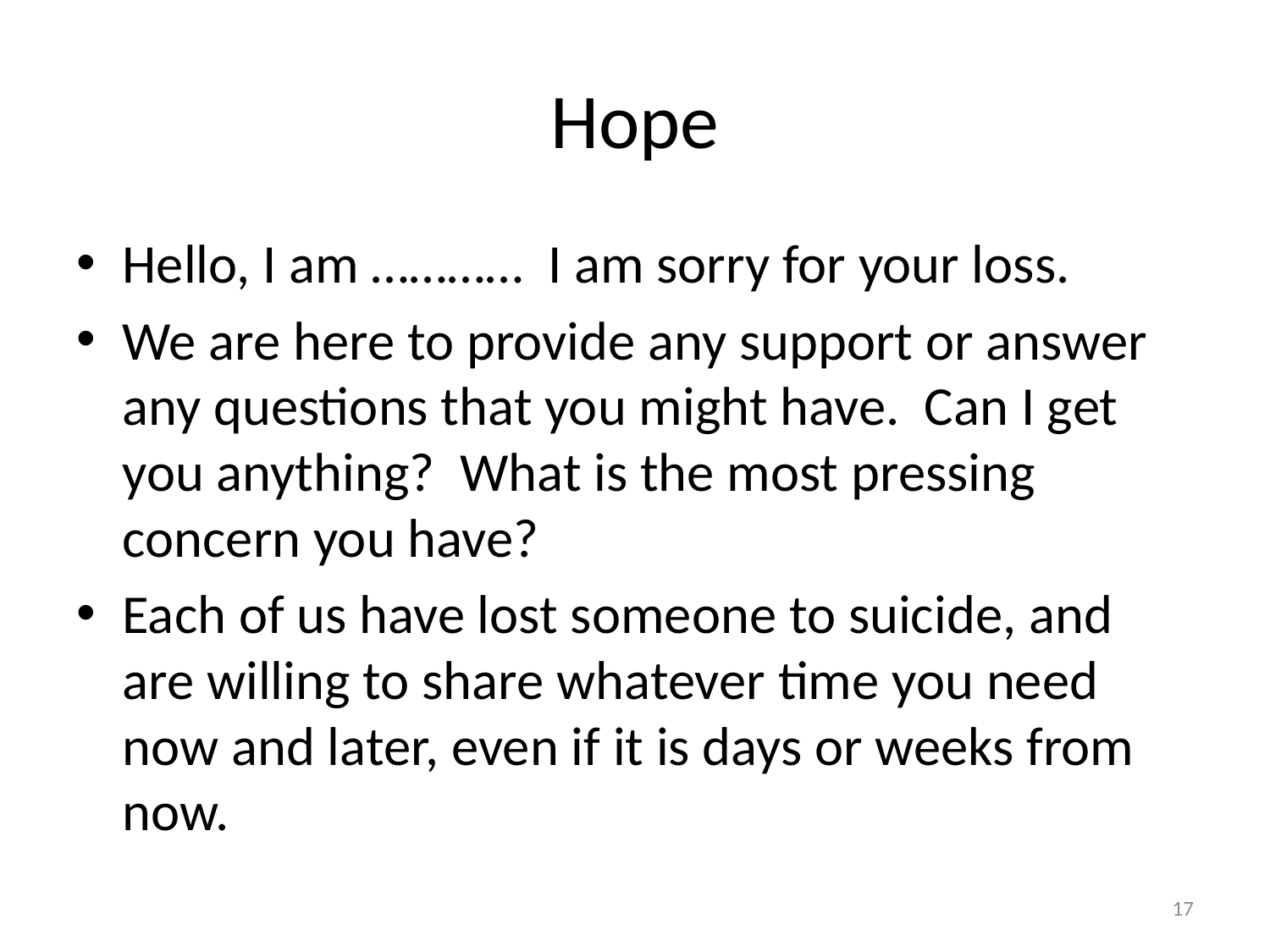

# Hope
Hello, I am …………  I am sorry for your loss.
We are here to provide any support or answer any questions that you might have.  Can I get you anything?  What is the most pressing concern you have?
Each of us have lost someone to suicide, and are willing to share whatever time you need now and later, even if it is days or weeks from now.
17